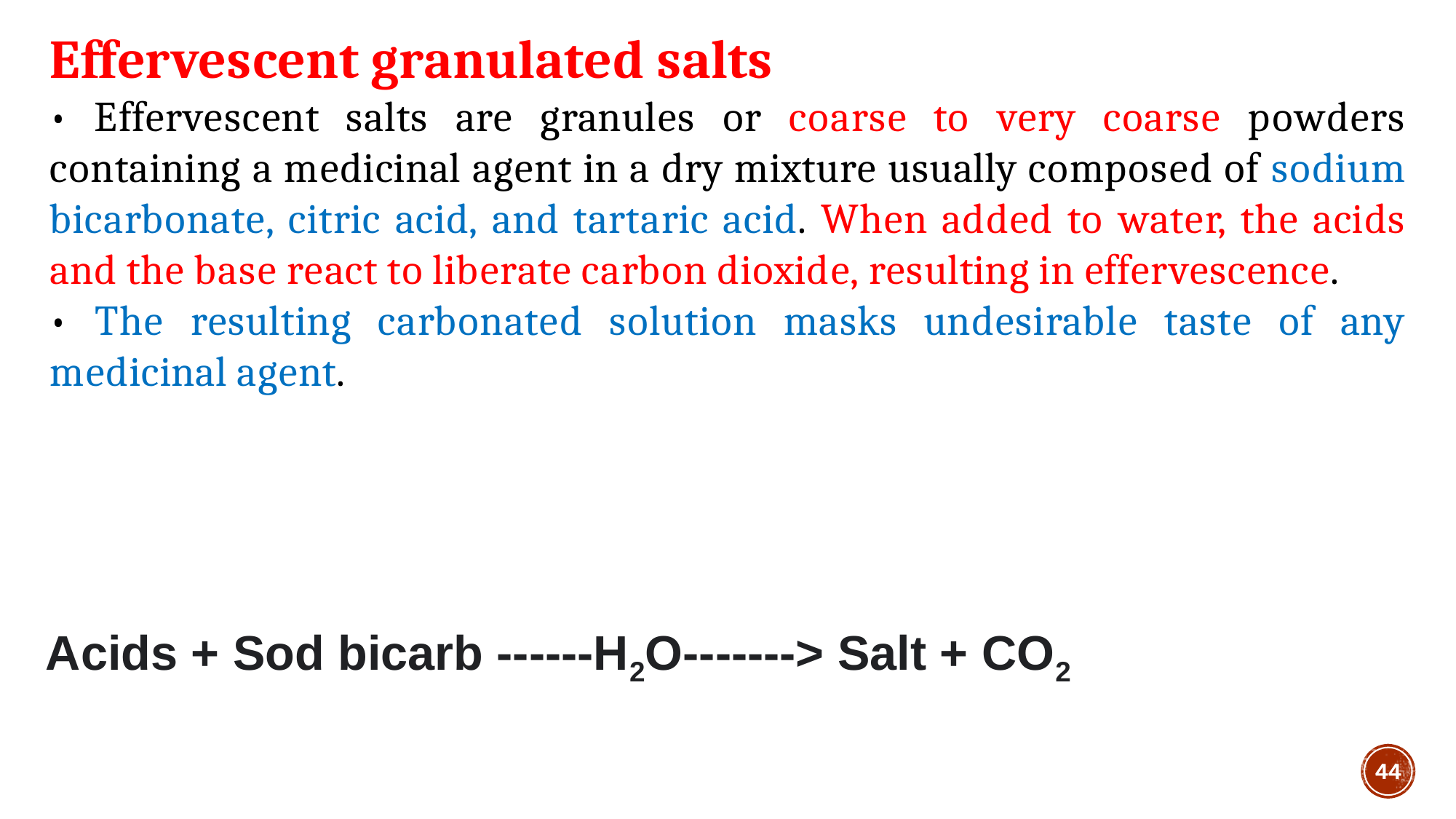

Effervescent granulated salts
• Effervescent salts are granules or coarse to very coarse powders containing a medicinal agent in a dry mixture usually composed of sodium bicarbonate, citric acid, and tartaric acid. When added to water, the acids and the base react to liberate carbon dioxide, resulting in effervescence.
• The resulting carbonated solution masks undesirable taste of any medicinal agent.
Acids + Sod bicarb ------H2O-------> Salt + CO2
44